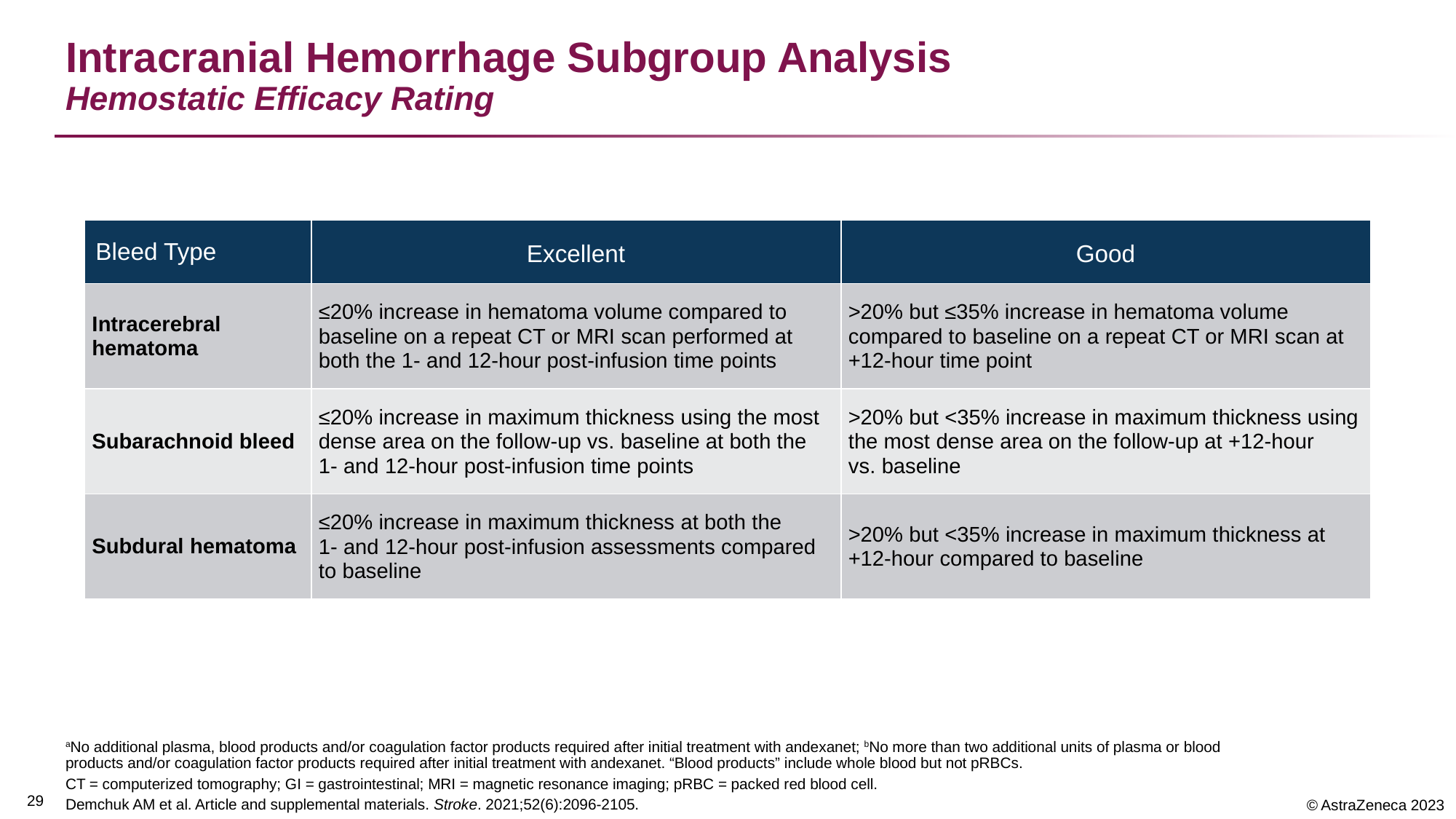

# Intracranial Hemorrhage Subgroup Analysis Hemostatic Efficacy Rating
| Bleed Type | Excellent | Good |
| --- | --- | --- |
| Intracerebral hematoma | ≤20% increase in hematoma volume compared to baseline on a repeat CT or MRI scan performed at both the 1- and 12-hour post-infusion time points | >20% but ≤35% increase in hematoma volume compared to baseline on a repeat CT or MRI scan at +12-hour time point |
| Subarachnoid bleed | ≤20% increase in maximum thickness using the most dense area on the follow-up vs. baseline at both the 1- and 12-hour post-infusion time points | >20% but <35% increase in maximum thickness using the most dense area on the follow-up at +12-hour vs. baseline |
| Subdural hematoma | ≤20% increase in maximum thickness at both the 1- and 12-hour post-infusion assessments compared to baseline | >20% but <35% increase in maximum thickness at +12-hour compared to baseline |
aNo additional plasma, blood products and/or coagulation factor products required after initial treatment with andexanet; bNo more than two additional units of plasma or blood products and/or coagulation factor products required after initial treatment with andexanet. “Blood products” include whole blood but not pRBCs.
CT = computerized tomography; GI = gastrointestinal; MRI = magnetic resonance imaging; pRBC = packed red blood cell.
Demchuk AM et al. Article and supplemental materials. Stroke. 2021;52(6):2096-2105.
29